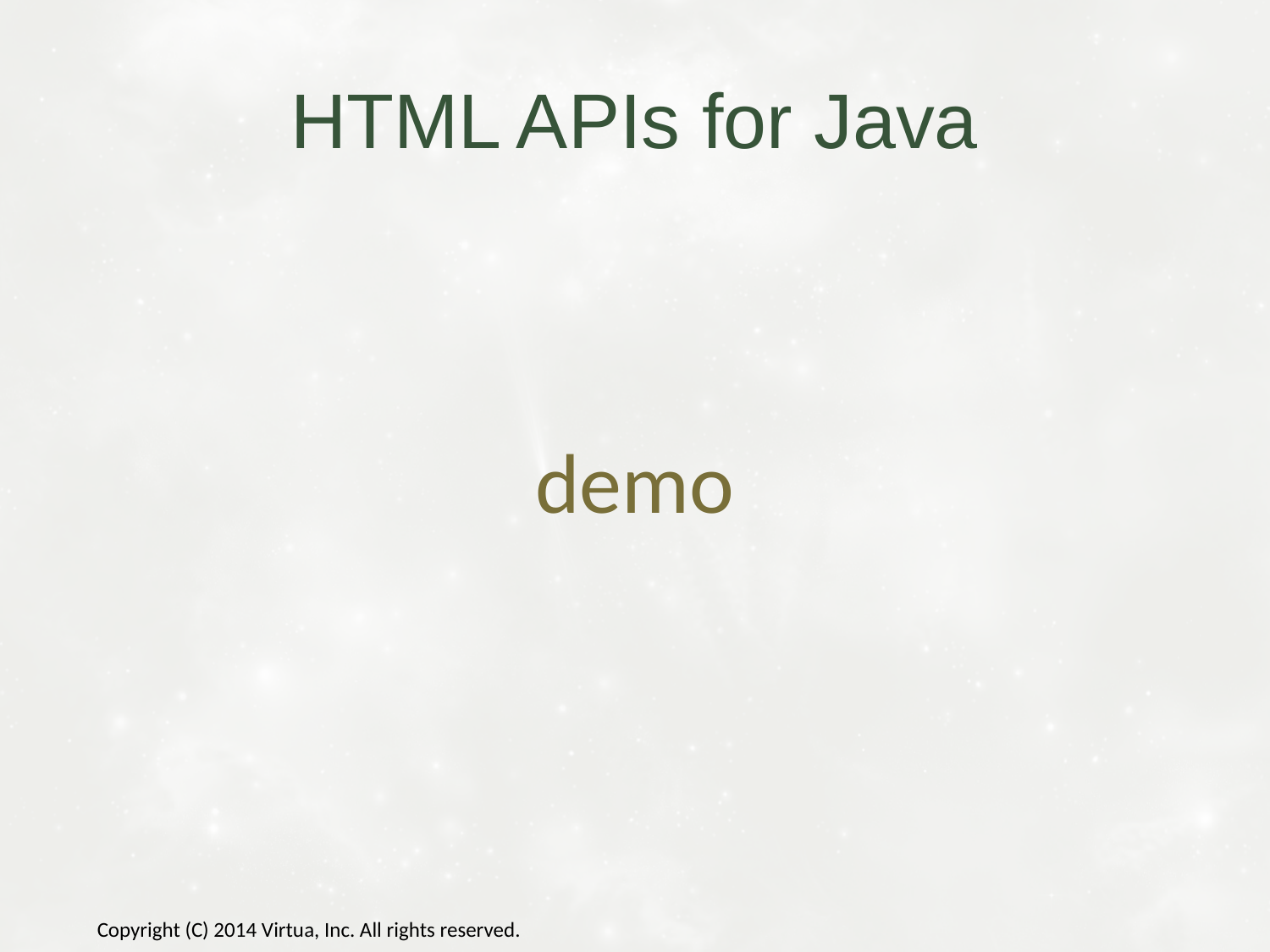

# HTML APIs for Java

demo
Copyright (C) 2014 Virtua, Inc. All rights reserved.